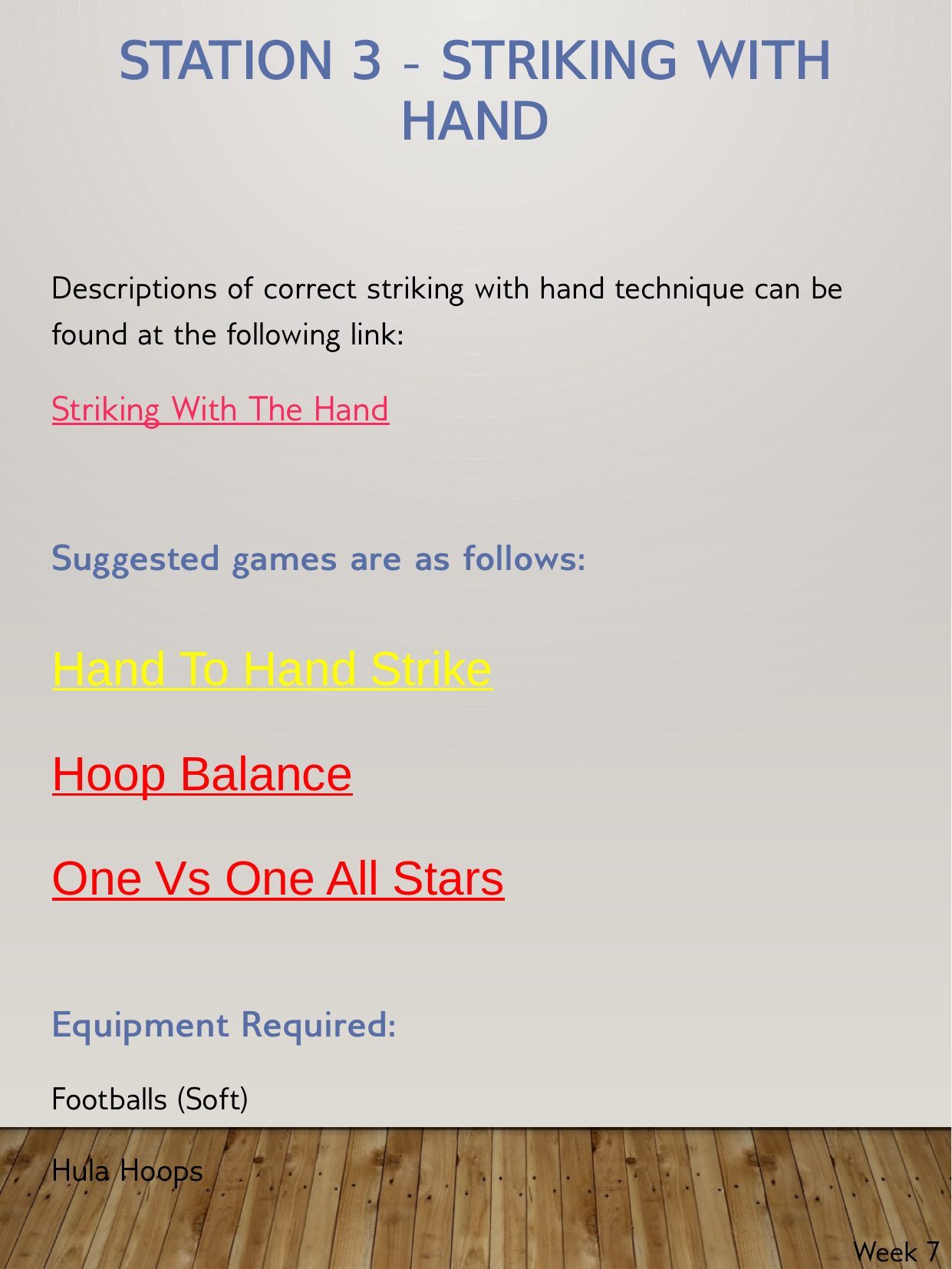

# Station 3 - Striking with Hand
Descriptions of correct striking with hand technique can be found at the following link:
Striking With The Hand

Suggested games are as follows:
Hand To Hand Strike
Hoop Balance
One Vs One All Stars

Equipment Required:
Footballs (Soft)
Hula Hoops

Week 7